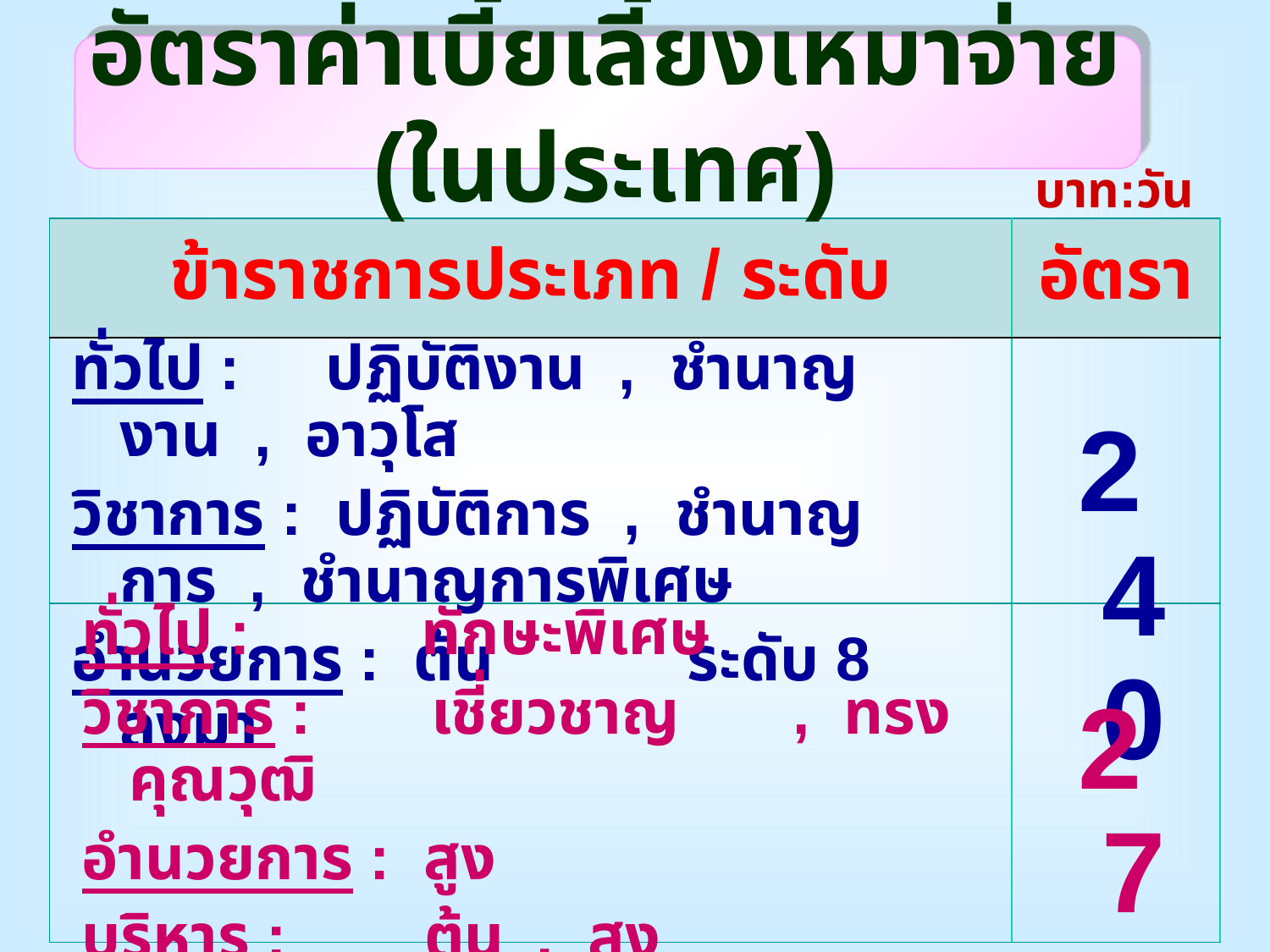

# อัตราค่าเบี้ยเลี้ยงเหมาจ่าย (ในประเทศ)
บาท:วัน
| ข้าราชการประเภท / ระดับ | อัตรา |
| --- | --- |
|  |  |
|  |  |
ทั่วไป :     ปฏิบัติงาน  ,  ชำนาญงาน  ,  อาวุโส
วิชาการ :  ปฏิบัติการ  ,  ชำนาญการ  ,  ชำนาญการพิเศษ
อำนวยการ :  ต้น            ระดับ 8 ลงมา
240
ทั่วไป :          ทักษะพิเศษ
วิชาการ :       เชี่ยวชาญ       ,  ทรงคุณวุฒิ
อำนวยการ :  สูง
บริหาร :        ต้น  ,  สูง           ระดับ 9 ขึ้นไป
270